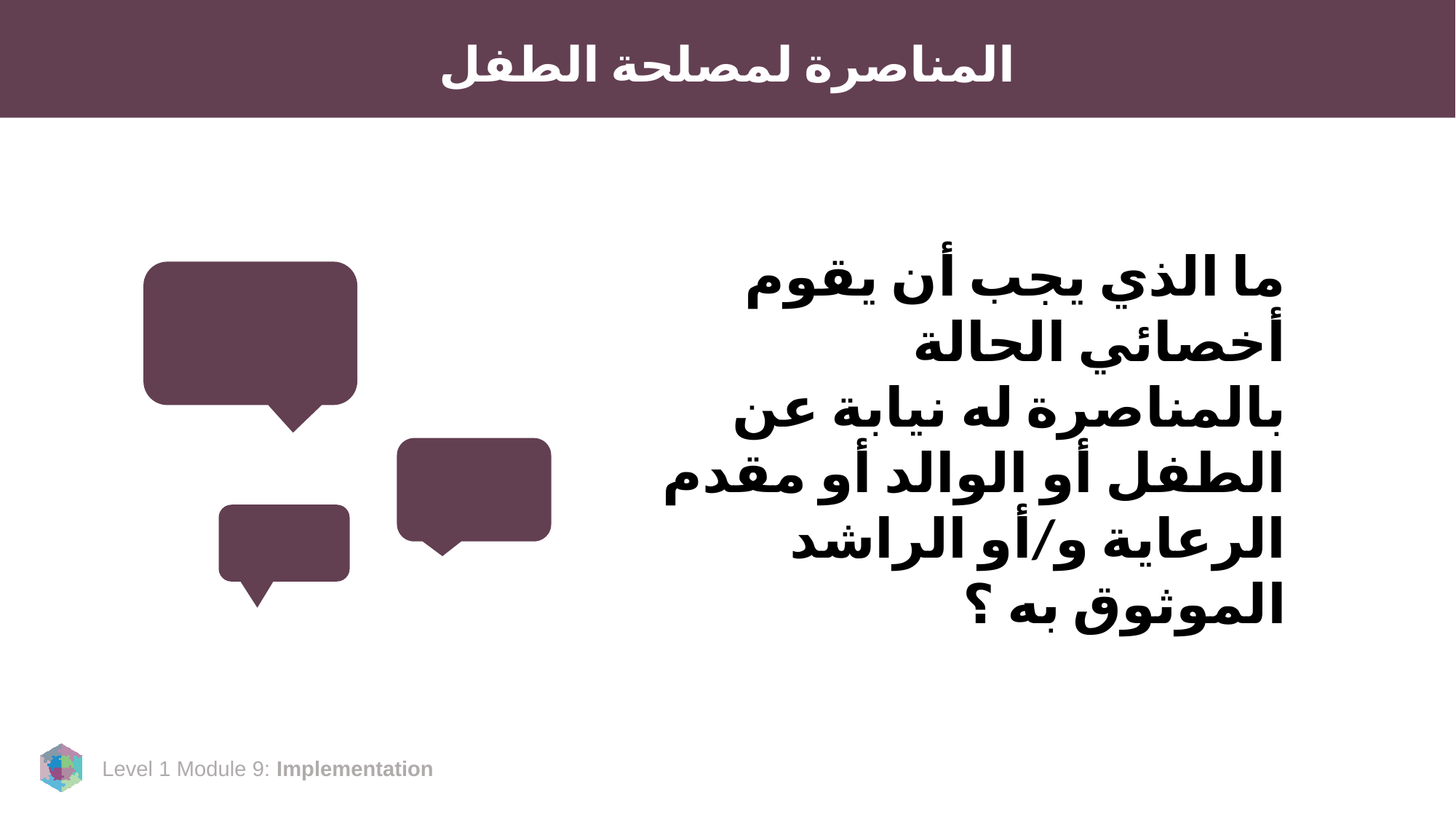

# المناصرة لمصلحة الطفل
ما الذي يجب أن يقوم أخصائي الحالة بالمناصرة له نيابة عن الطفل أو الوالد أو مقدم الرعاية و/أو الراشد الموثوق به ؟